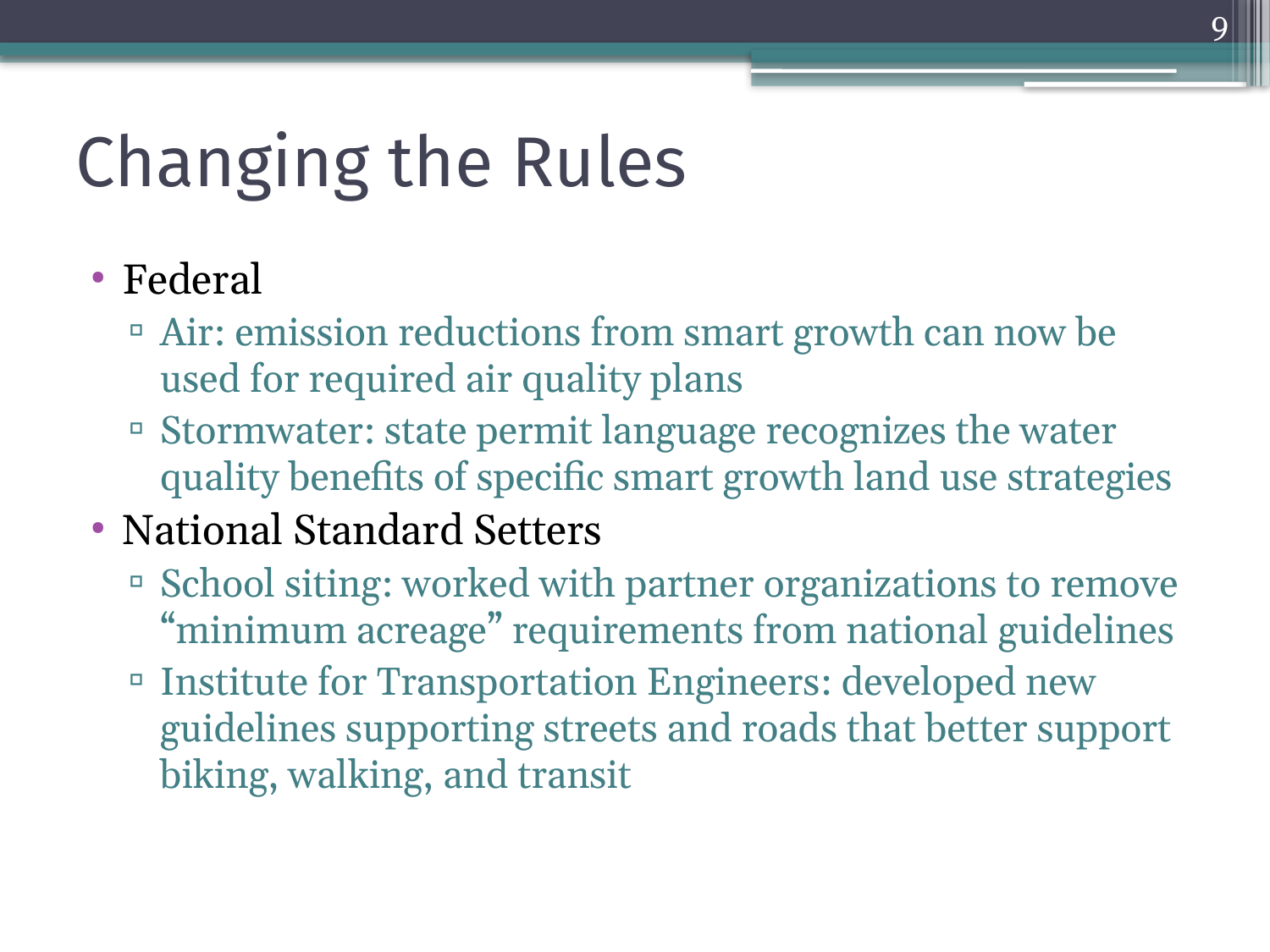

9
# Changing the Rules
Federal
Air: emission reductions from smart growth can now be used for required air quality plans
Stormwater: state permit language recognizes the water quality benefits of specific smart growth land use strategies
National Standard Setters
School siting: worked with partner organizations to remove “minimum acreage” requirements from national guidelines
Institute for Transportation Engineers: developed new guidelines supporting streets and roads that better support biking, walking, and transit